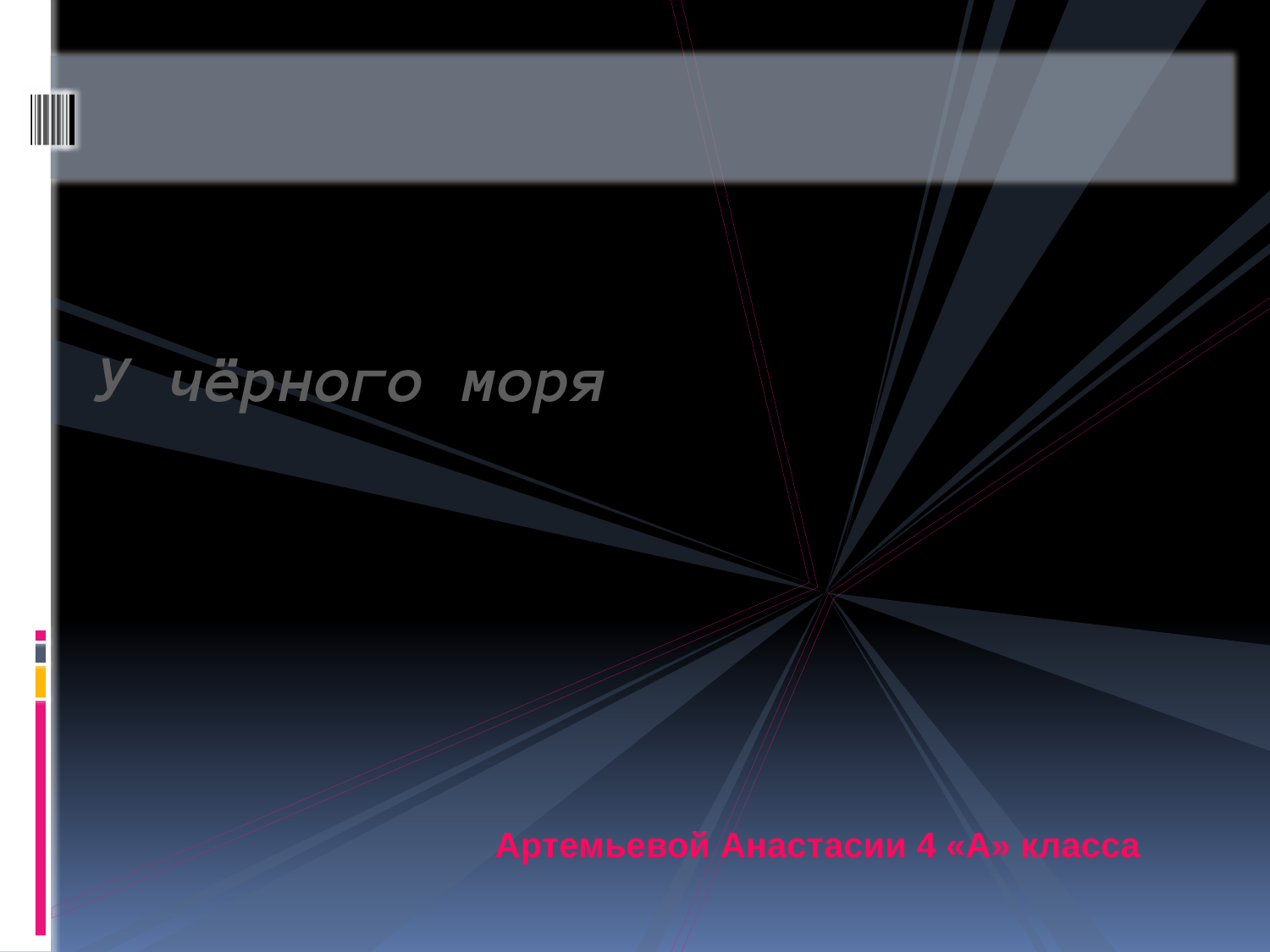

# У чёрного моря
Артемьевой Анастасии 4 «А» класса